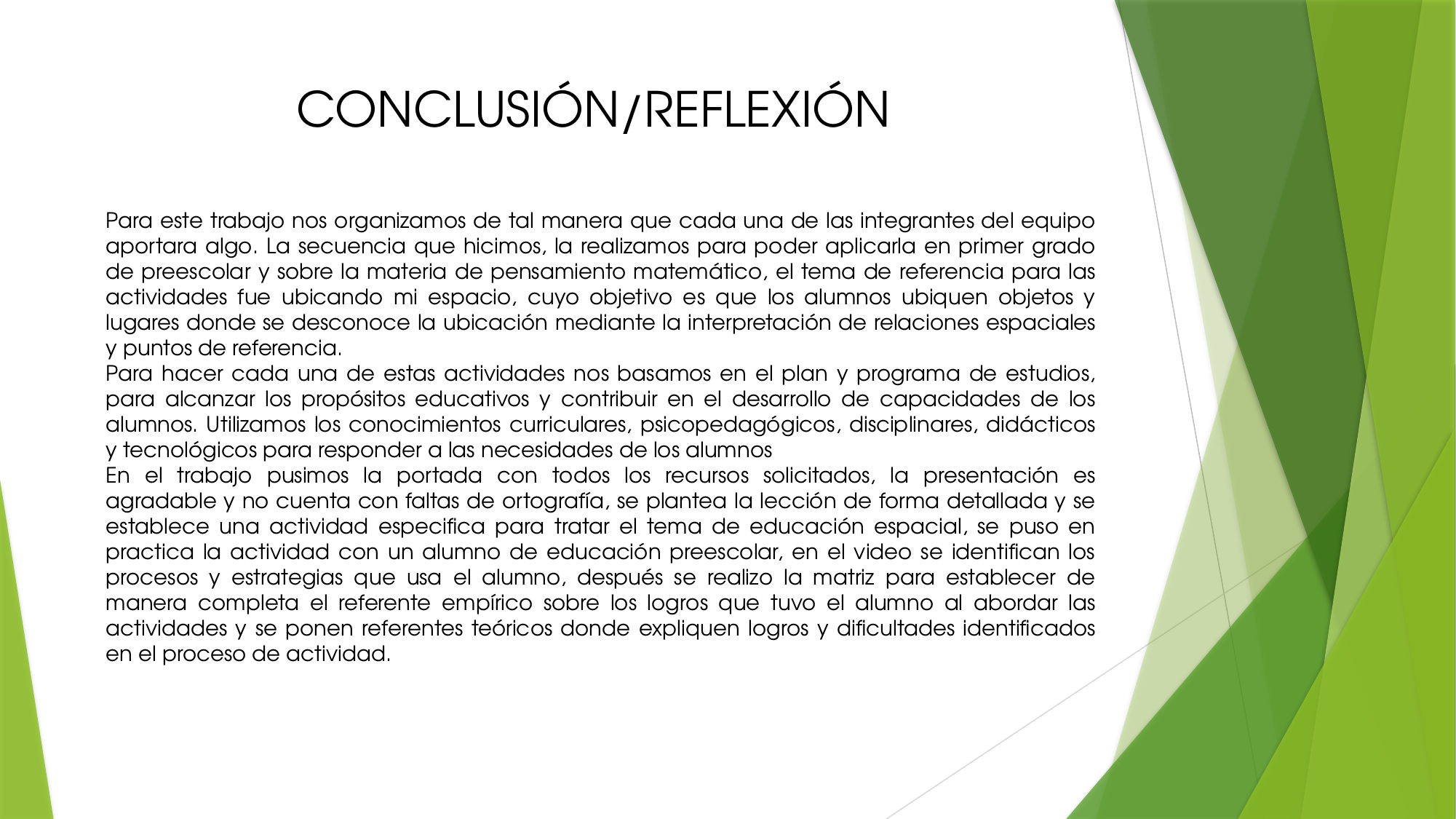

# CONCLUSIÓN/REFLEXIÓN
Para este trabajo nos organizamos de tal manera que cada una de las integrantes del equipo aportara algo. La secuencia que hicimos, la realizamos para poder aplicarla en primer grado de preescolar y sobre la materia de pensamiento matemático, el tema de referencia para las actividades fue ubicando mi espacio, cuyo objetivo es que los alumnos ubiquen objetos y lugares donde se desconoce la ubicación mediante la interpretación de relaciones espaciales y puntos de referencia.
Para hacer cada una de estas actividades nos basamos en el plan y programa de estudios, para alcanzar los propósitos educativos y contribuir en el desarrollo de capacidades de los alumnos. Utilizamos los conocimientos curriculares, psicopedagógicos, disciplinares, didácticos y tecnológicos para responder a las necesidades de los alumnos
En el trabajo pusimos la portada con todos los recursos solicitados, la presentación es agradable y no cuenta con faltas de ortografía, se plantea la lección de forma detallada y se establece una actividad especifica para tratar el tema de educación espacial, se puso en practica la actividad con un alumno de educación preescolar, en el video se identifican los procesos y estrategias que usa el alumno, después se realizo la matriz para establecer de manera completa el referente empírico sobre los logros que tuvo el alumno al abordar las actividades y se ponen referentes teóricos donde expliquen logros y dificultades identificados en el proceso de actividad.